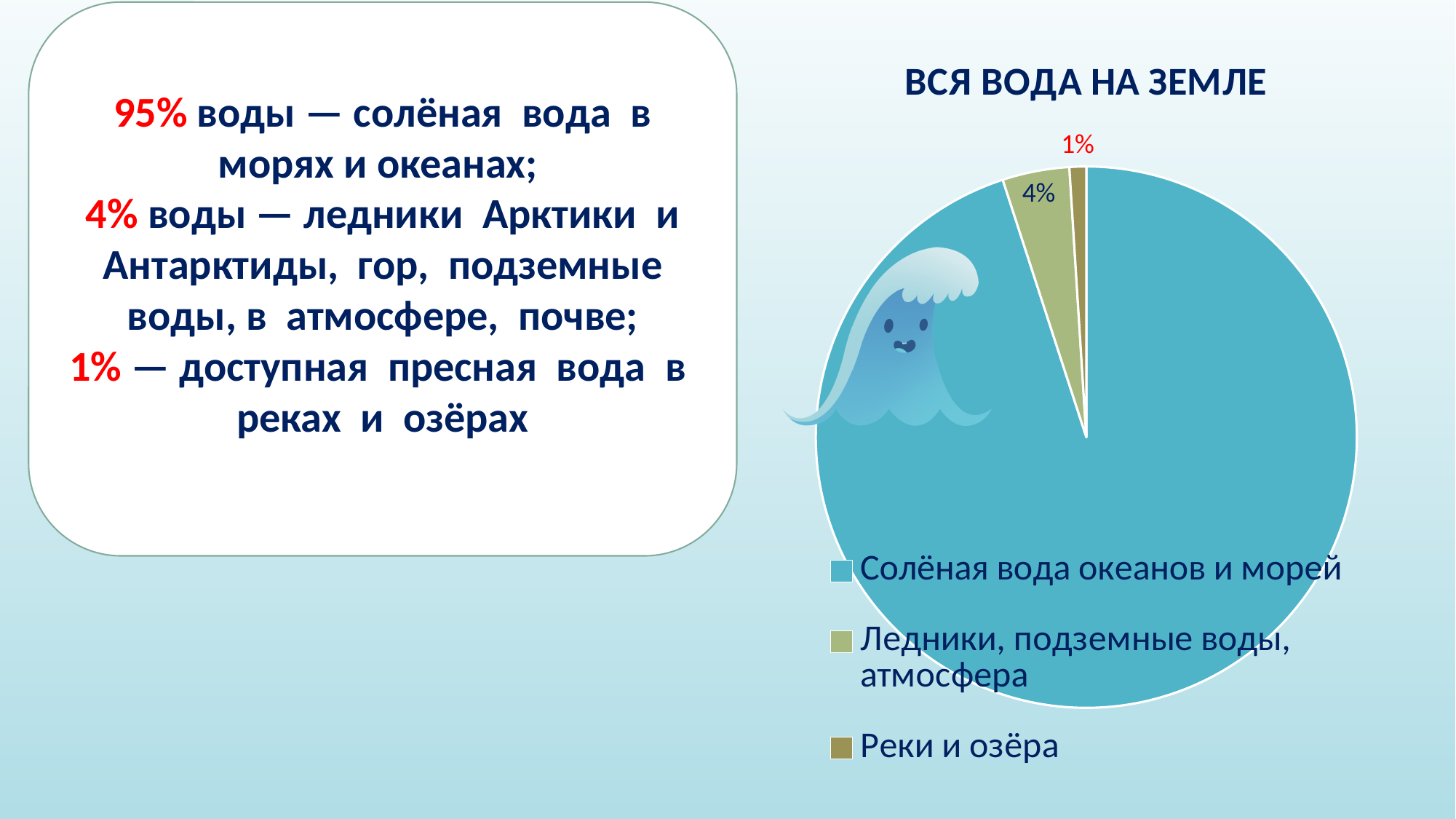

95% воды — солёная  вода  в морях и океанах;
4% воды — ледники  Арктики  и Антарктиды,  гор,  подземные воды, в  атмосфере,  почве;
1% — доступная  пресная  вода  в  реках  и  озёрах

### Chart:

| Category | ВСЯ ВОДА НА ЗЕМЛЕ |
|---|---|
| Солёная вода океанов и морей | 95.0 |
| Ледники, подземные воды, атмосфера | 4.0 |
| Реки и озёра | 1.0 |